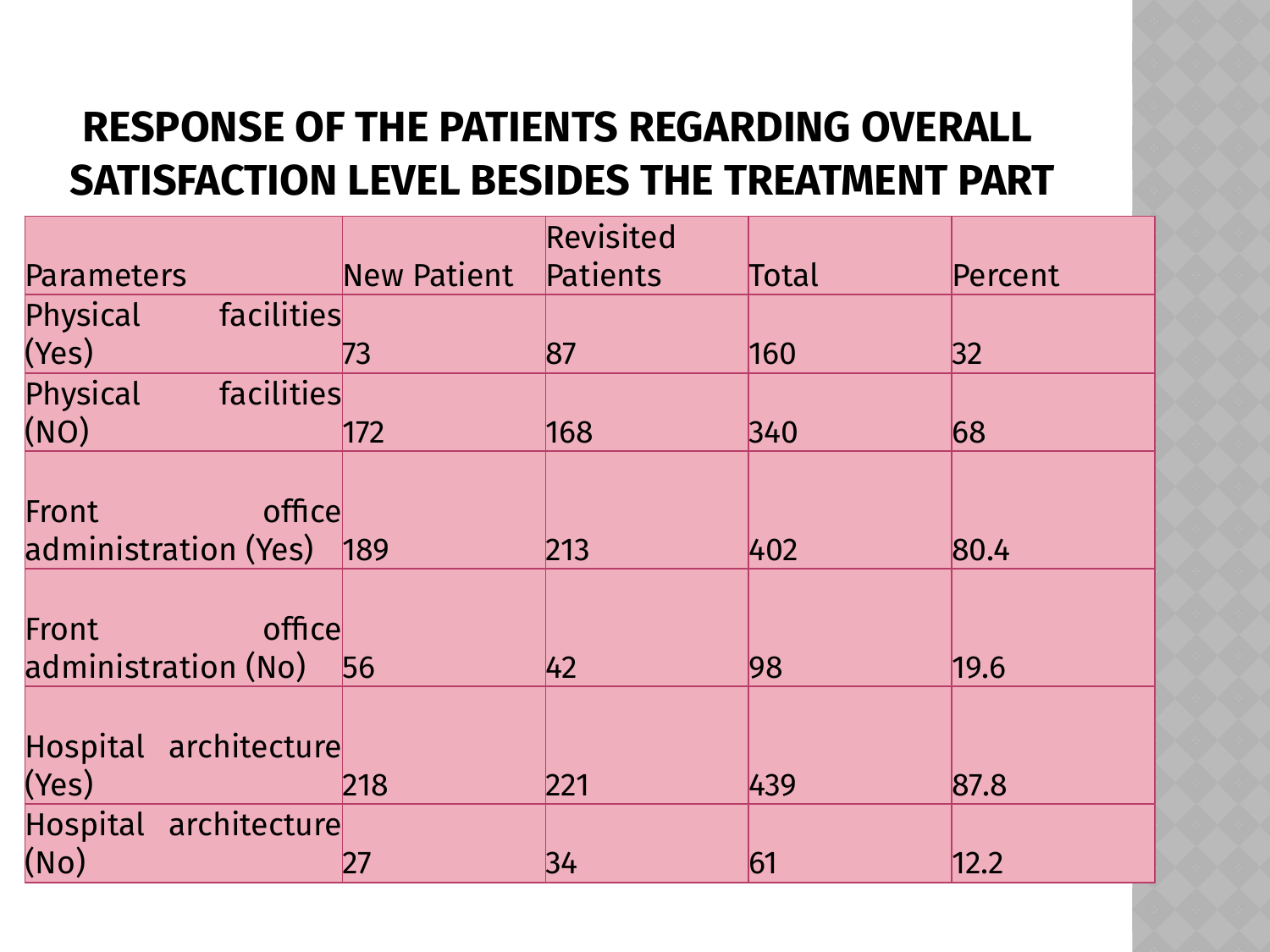

# Response of the patients regarding overall satisfaction level besides the treatment part
| Parameters | New Patient | Revisited Patients | Total | Percent |
| --- | --- | --- | --- | --- |
| Physical facilities (Yes) | 73 | 87 | 160 | 32 |
| Physical facilities (NO) | 172 | 168 | 340 | 68 |
| Front office administration (Yes) | 189 | 213 | 402 | 80.4 |
| Front office administration (No) | 56 | 42 | 98 | 19.6 |
| Hospital architecture (Yes) | 218 | 221 | 439 | 87.8 |
| Hospital architecture (No) | 27 | 34 | 61 | 12.2 |